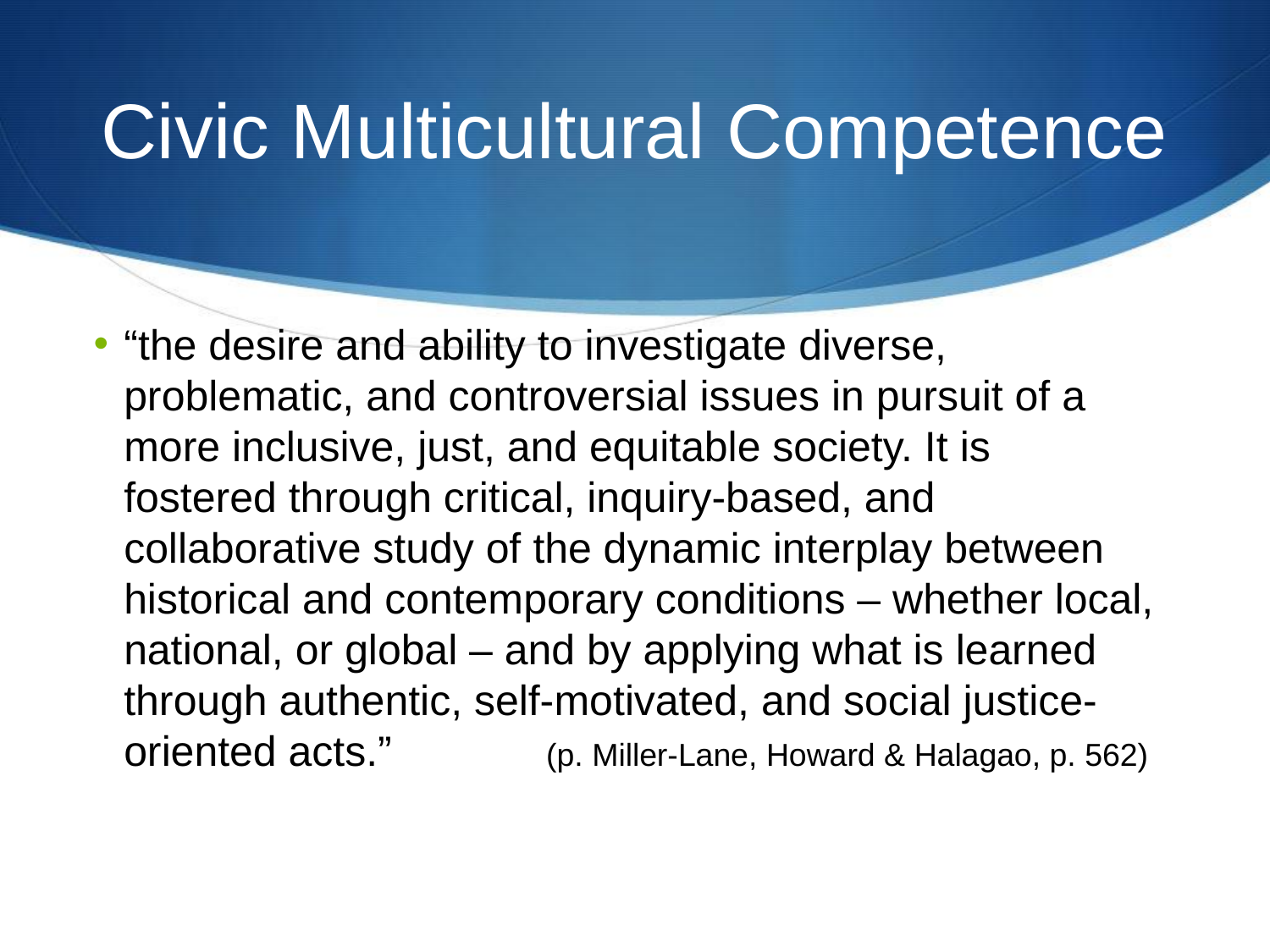

# Civic Multicultural Competence
“the desire and ability to investigate diverse, problematic, and controversial issues in pursuit of a more inclusive, just, and equitable society. It is fostered through critical, inquiry-based, and collaborative study of the dynamic interplay between historical and contemporary conditions – whether local, national, or global – and by applying what is learned through authentic, self-motivated, and social justice-oriented acts.”             (p. Miller-Lane, Howard & Halagao, p. 562)